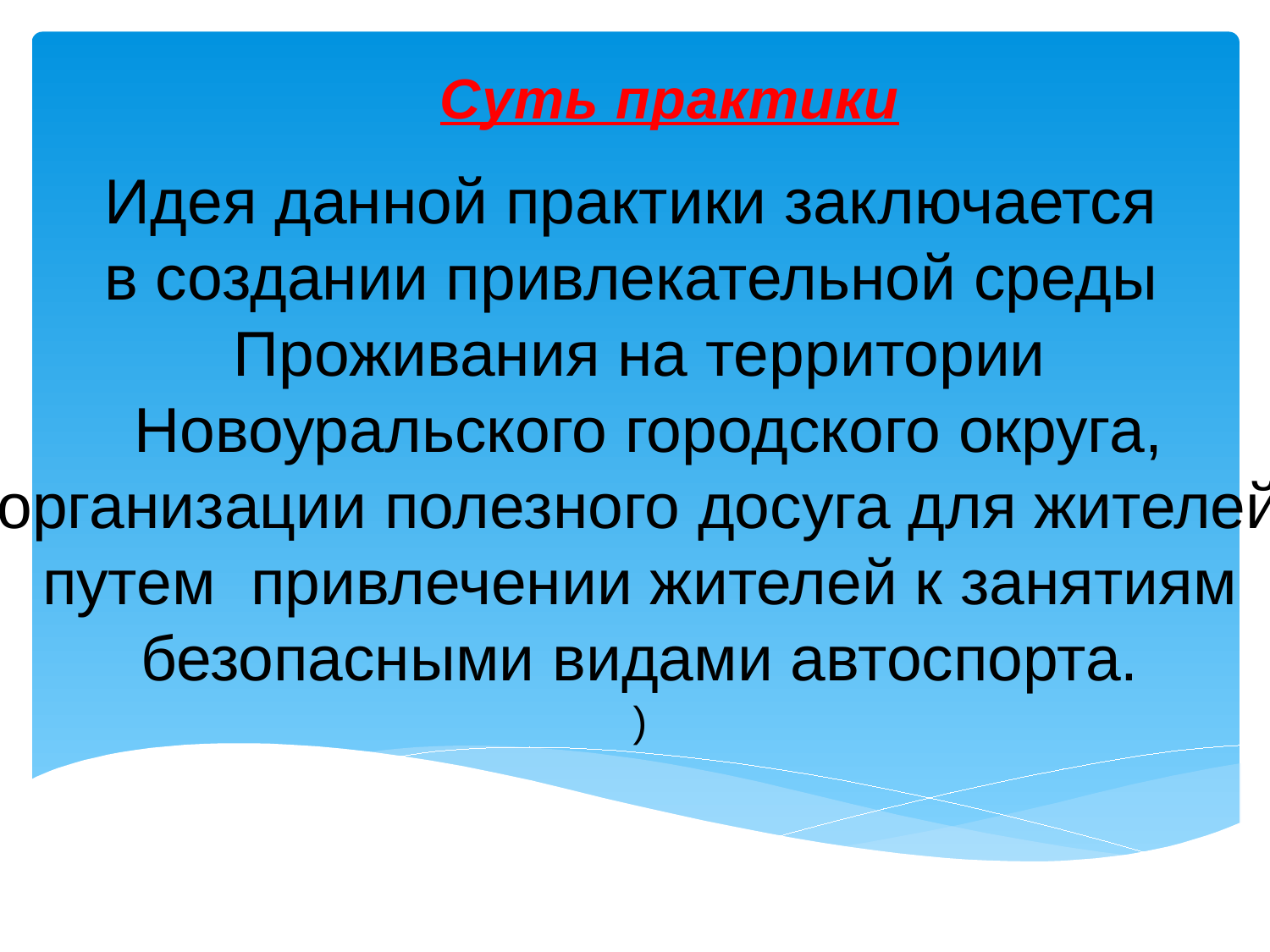

Суть практики
Идея данной практики заключается
в создании привлекательной среды
Проживания на территории
 Новоуральского городского округа,
 организации полезного досуга для жителей
путем  привлечении жителей к занятиям безопасными видами автоспорта.
)